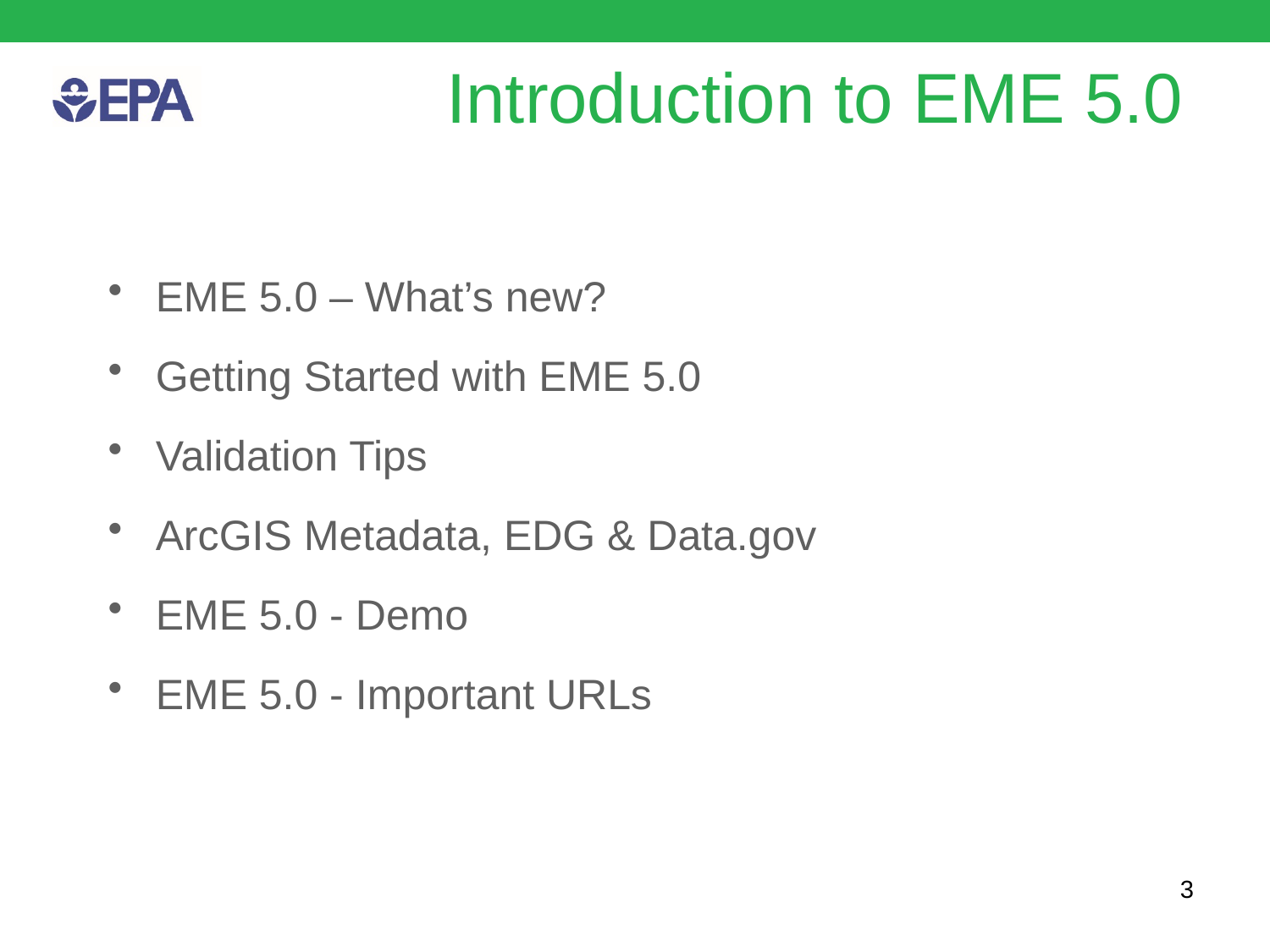

# Introduction to EME 5.0
EME 5.0 – What’s new?
Getting Started with EME 5.0
Validation Tips
ArcGIS Metadata, EDG & Data.gov
EME 5.0 - Demo
EME 5.0 - Important URLs

3